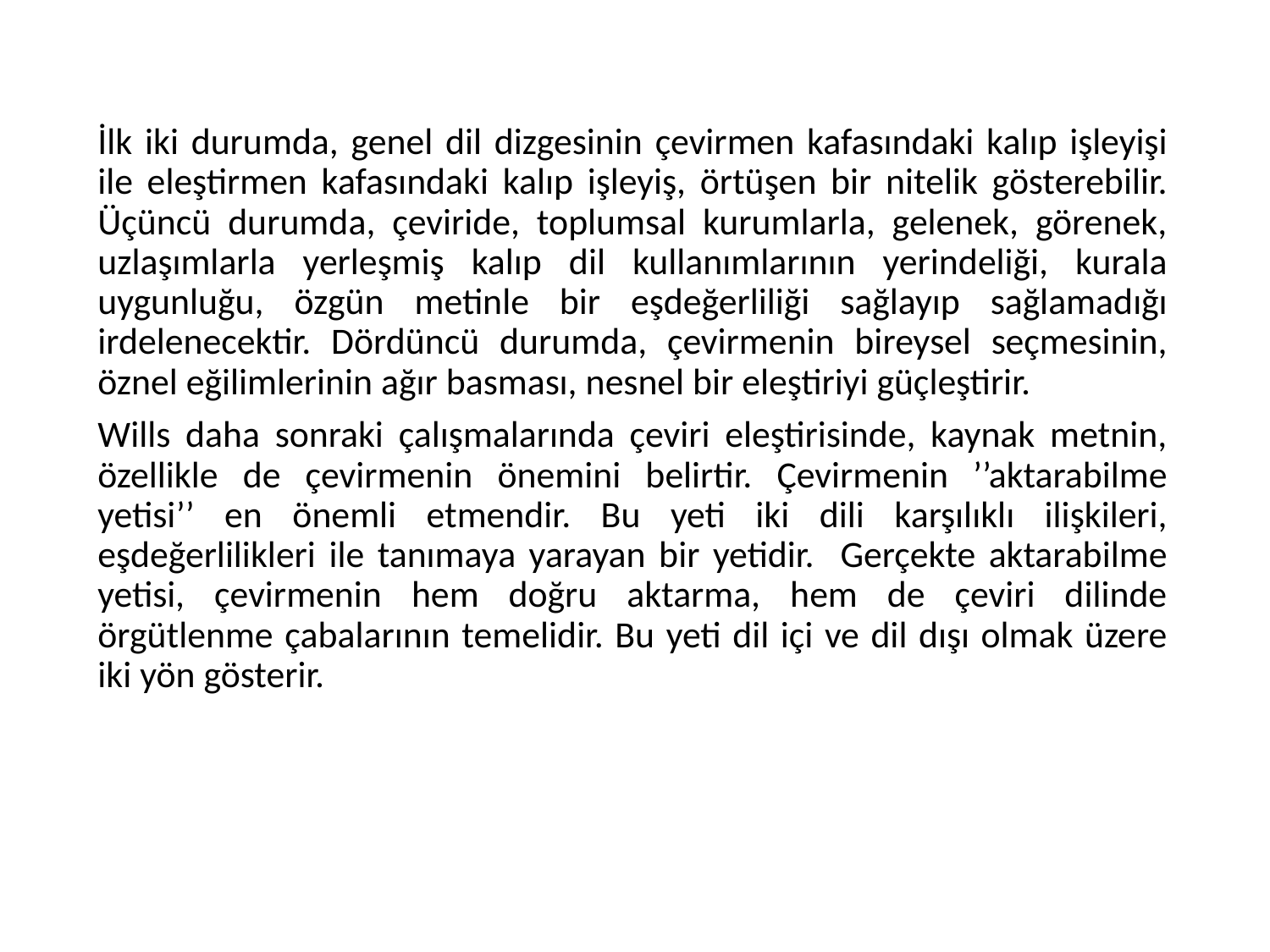

İlk iki durumda, genel dil dizgesinin çevirmen kafasındaki kalıp işleyişi ile eleştirmen kafasındaki kalıp işleyiş, örtüşen bir nitelik gösterebilir. Üçüncü durumda, çeviride, toplumsal kurumlarla, gelenek, görenek, uzlaşımlarla yerleşmiş kalıp dil kullanımlarının yerindeliği, kurala uygunluğu, özgün metinle bir eşdeğerliliği sağlayıp sağlamadığı irdelenecektir. Dördüncü durumda, çevirmenin bireysel seçmesinin, öznel eğilimlerinin ağır basması, nesnel bir eleştiriyi güçleştirir.
Wills daha sonraki çalışmalarında çeviri eleştirisinde, kaynak metnin, özellikle de çevirmenin önemini belirtir. Çevirmenin ’’aktarabilme yetisi’’ en önemli etmendir. Bu yeti iki dili karşılıklı ilişkileri, eşdeğerlilikleri ile tanımaya yarayan bir yetidir.  Gerçekte aktarabilme yetisi, çevirmenin hem doğru aktarma, hem de çeviri dilinde örgütlenme çabalarının temelidir. Bu yeti dil içi ve dil dışı olmak üzere iki yön gösterir.